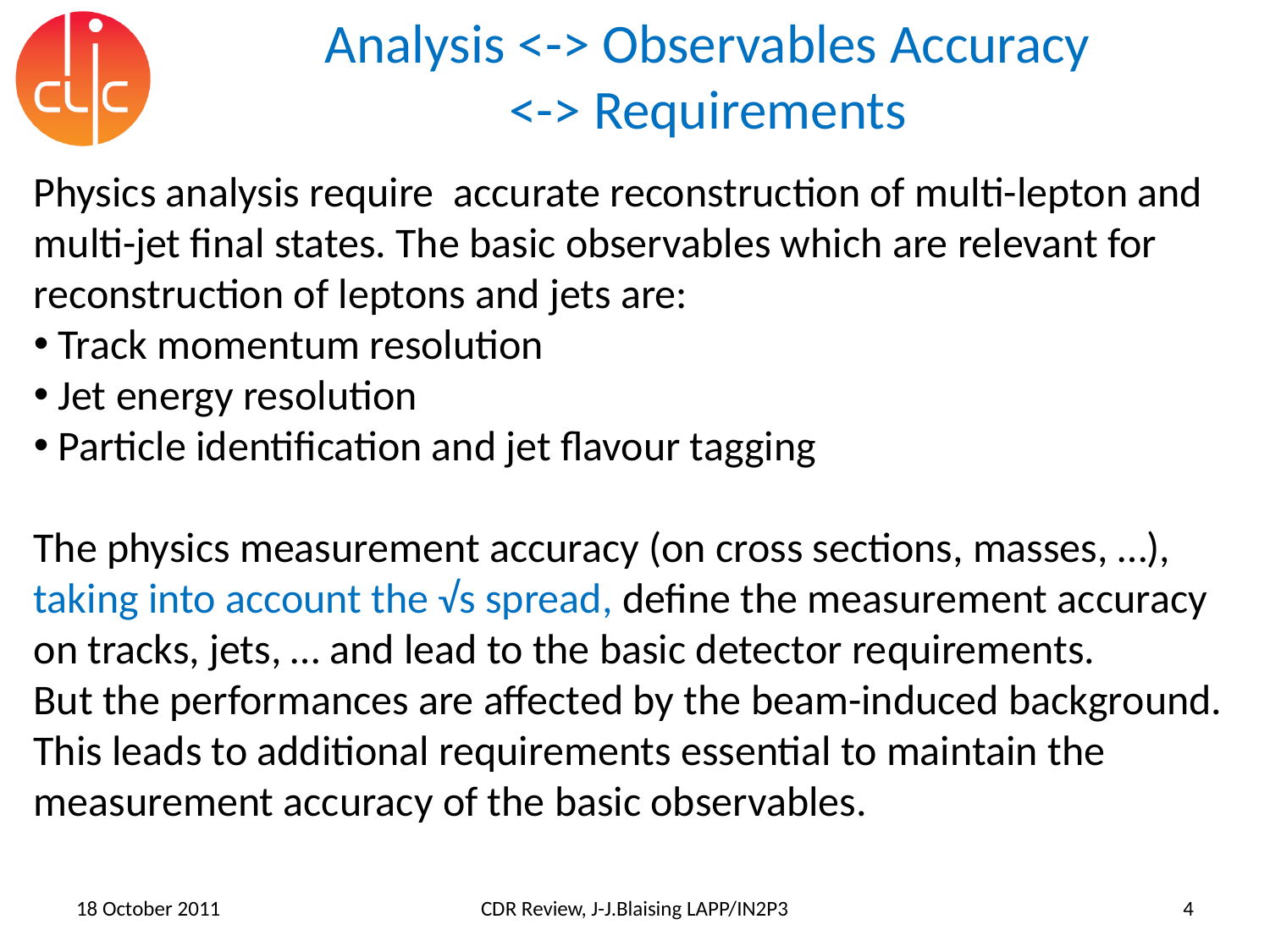

# Analysis <-> Observables Accuracy <-> Requirements
Physics analysis require  accurate reconstruction of multi-lepton and
multi-jet final states. The basic observables which are relevant for reconstruction of leptons and jets are:
 Track momentum resolution
 Jet energy resolution
 Particle identification and jet flavour tagging

The physics measurement accuracy (on cross sections, masses, …), taking into account the √s spread, define the measurement accuracy  on tracks, jets, … and lead to the basic detector requirements.
But the performances are affected by the beam-induced background.
This leads to additional requirements essential to maintain the measurement accuracy of the basic observables.
18 October 2011
CDR Review, J-J.Blaising LAPP/IN2P3
4